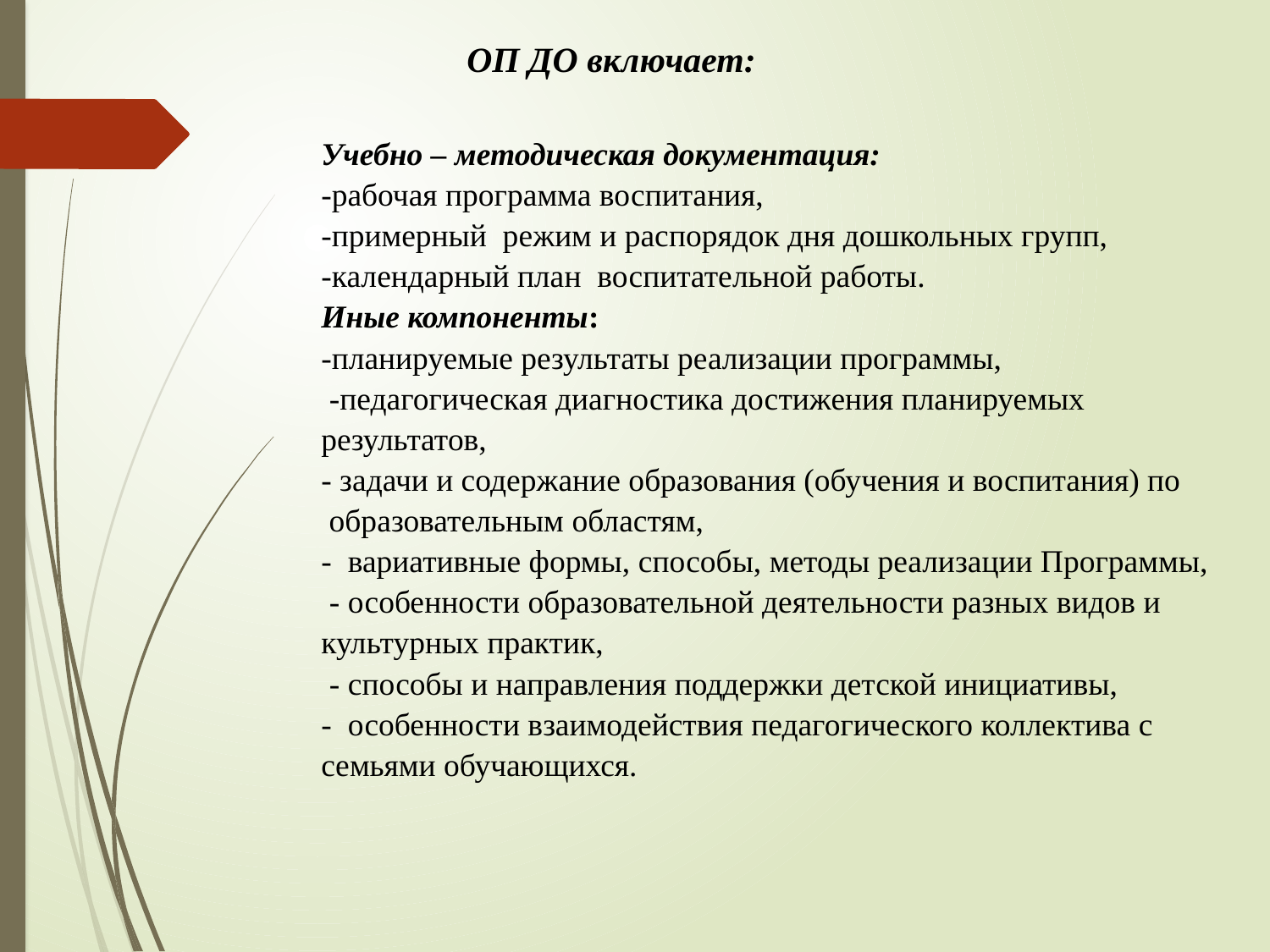

ОП ДО включает:

Учебно – методическая документация:
-рабочая программа воспитания,
-примерный  режим и распорядок дня дошкольных групп,
-календарный план  воспитательной работы.
Иные компоненты:
-планируемые результаты реализации программы,
 -педагогическая диагностика достижения планируемых результатов,
- задачи и содержание образования (обучения и воспитания) по     образовательным областям,
-  вариативные формы, способы, методы реализации Программы,
 - особенности образовательной деятельности разных видов и  культурных практик,
 - способы и направления поддержки детской инициативы,
-  особенности взаимодействия педагогического коллектива с  семьями обучающихся.